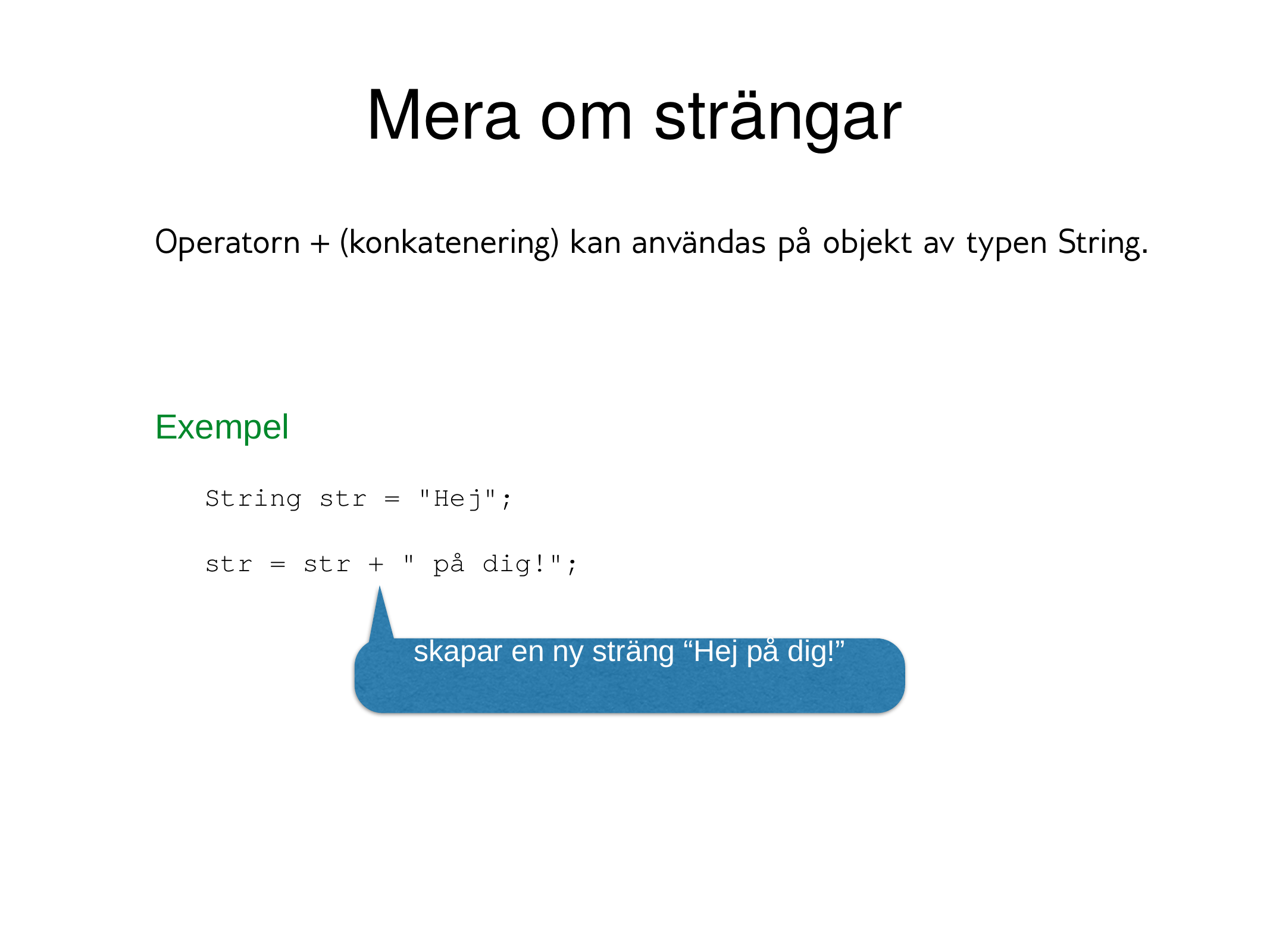

Mera om strängar
Operatorn + (konkatenering) kan användas på objekt av typen String.
Exempel
String str = "Hej";

str = str + " på dig!";
skapar en ny sträng “Hej på dig!”